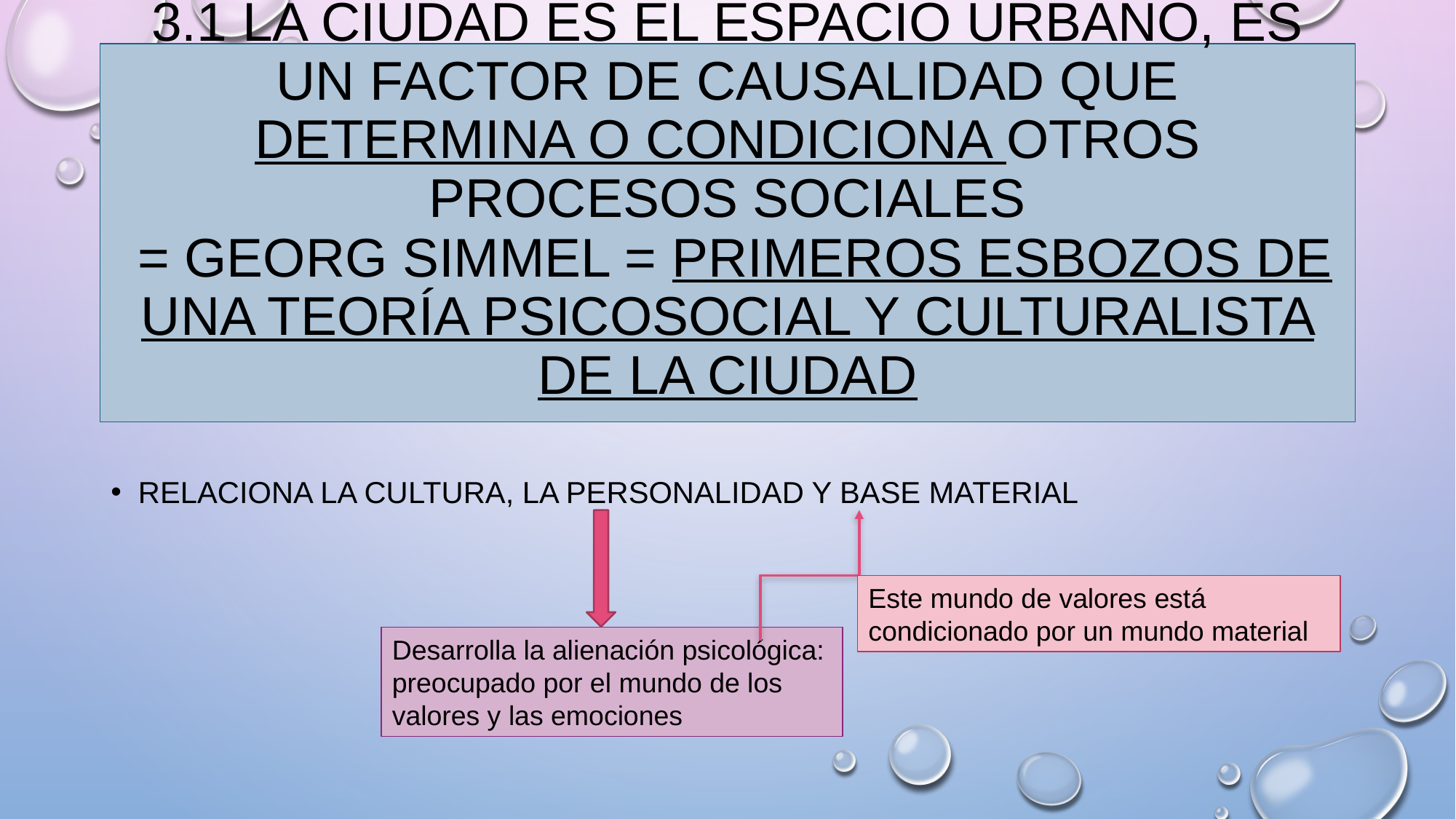

# 3.1 La ciudad es el espacio urbano, es un factor de causalidad que determina o condiciona otros procesos sociales = Georg Simmel = Primeros esbozos de una teoría psicosocial y culturalista de la ciudad
Relaciona la cultura, la personalidad y base material

Este mundo de valores está condicionado por un mundo material
Desarrolla la alienación psicológica: preocupado por el mundo de los valores y las emociones